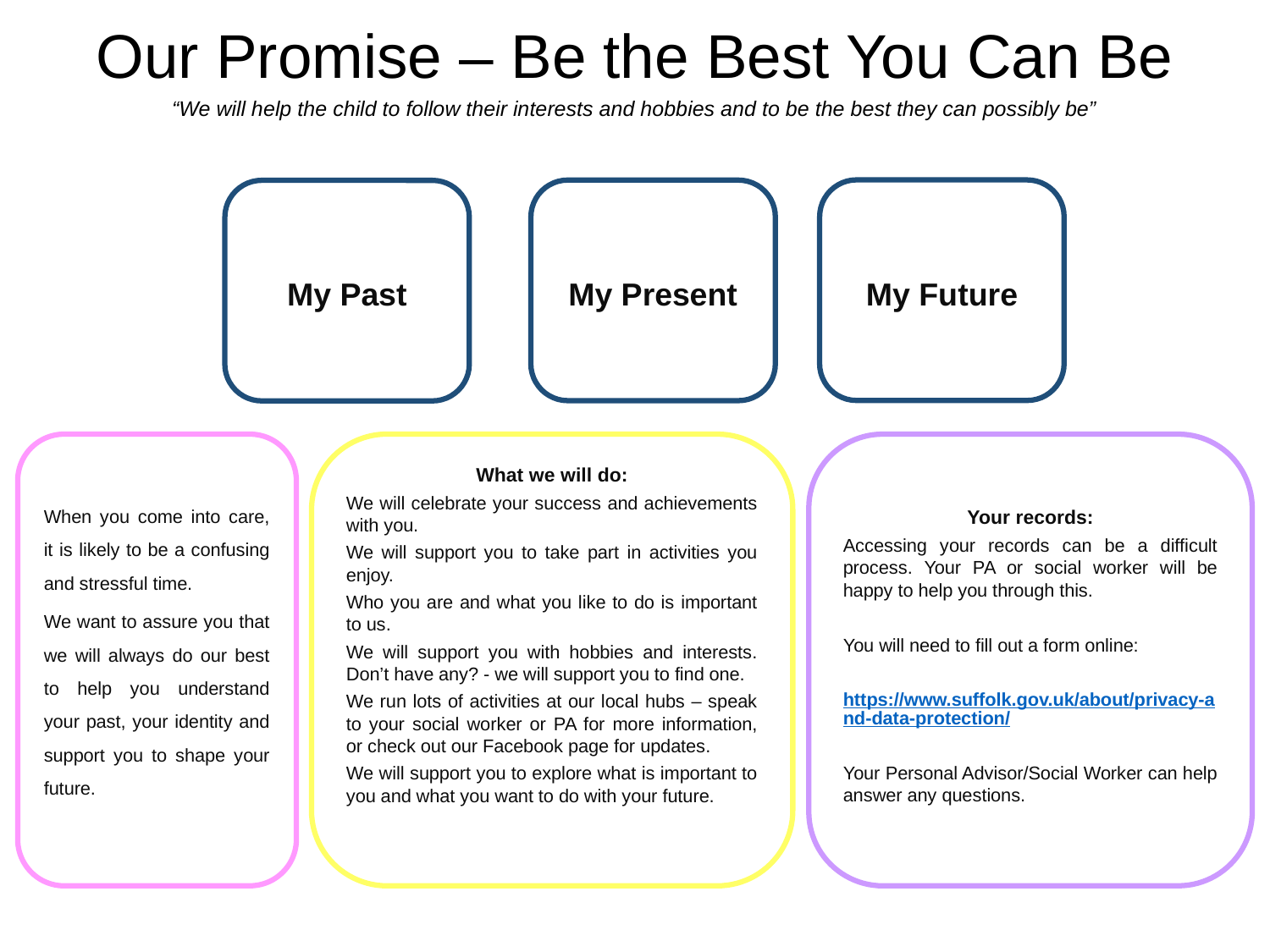

Our Promise – Be the Best You Can Be
“We will help the child to follow their interests and hobbies and to be the best they can possibly be”
My Future
My Present
My Past
What we will do:
We will celebrate your success and achievements with you.
We will support you to take part in activities you enjoy.
Who you are and what you like to do is important to us.
We will support you with hobbies and interests. Don’t have any? - we will support you to find one.
We run lots of activities at our local hubs – speak to your social worker or PA for more information, or check out our Facebook page for updates.
We will support you to explore what is important to you and what you want to do with your future.

Your records:
Accessing your records can be a difficult process. Your PA or social worker will be happy to help you through this.

You will need to fill out a form online:

https://www.suffolk.gov.uk/about/privacy-and-data-protection/

Your Personal Advisor/Social Worker can help answer any questions.

When you come into care, it is likely to be a confusing and stressful time.
We want to assure you that we will always do our best to help you understand your past, your identity and support you to shape your future.